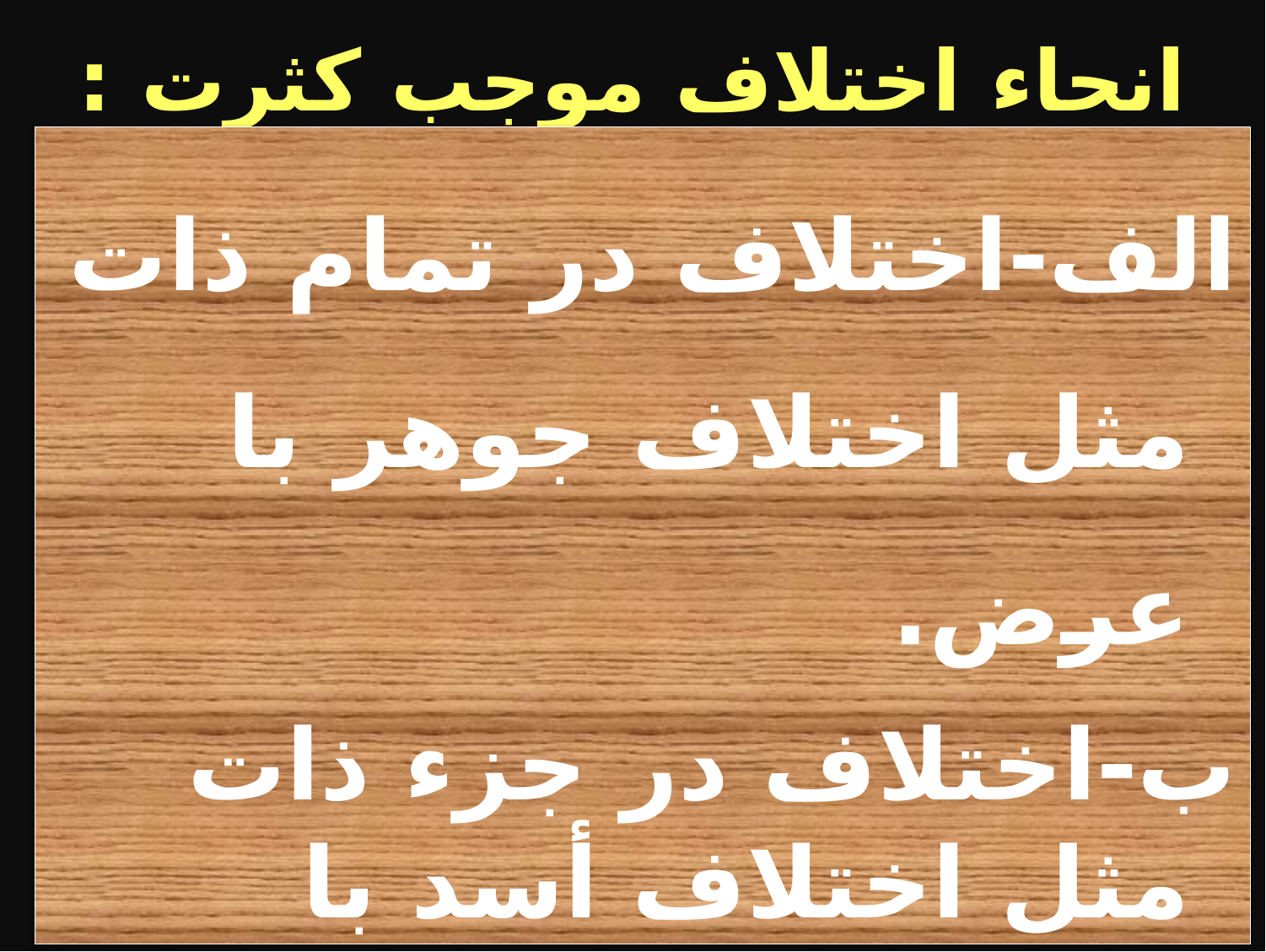

# انحاء اختلاف موجب كثرت :
الف-اختلاف در تمام ذات مثل اختلاف جوهر با عرض.
ب-اختلاف در جزء ذات مثل اختلاف أسد با فرس .
ج-اختلاف در اعراض خارج از ذات مثل اختلاف افراد انسان .
د-اختلاف در شدت و ضعف و تقدم و تأخر و كم و زيادي ( اختلاف تشكيكي ) مثل اختلاف نورهاي مختلف.